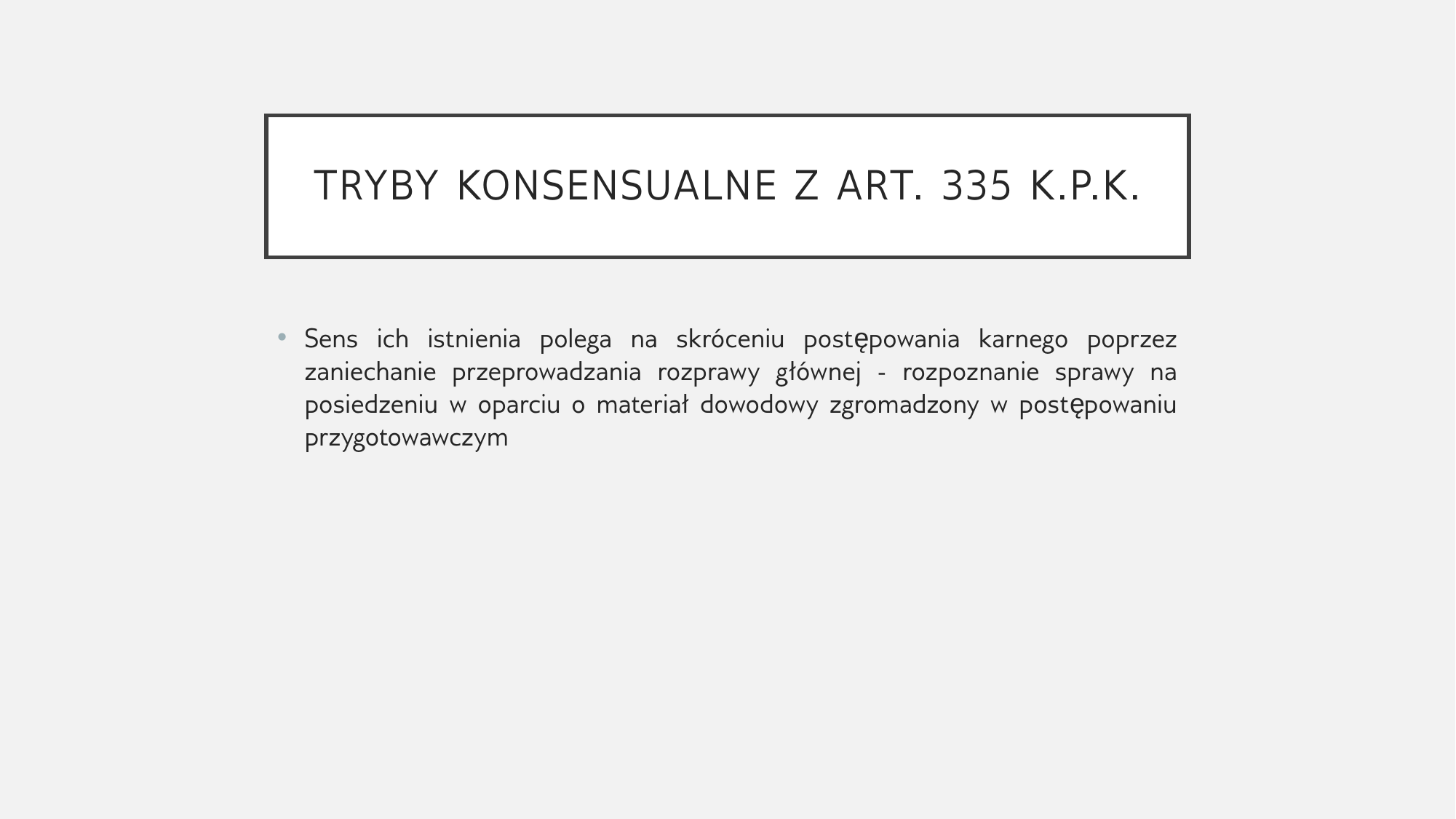

# Tryby konsensualne z art. 335 k.p.k.
Sens ich istnienia polega na skróceniu postępowania karnego poprzez zaniechanie przeprowadzania rozprawy głównej - rozpoznanie sprawy na posiedzeniu w oparciu o materiał dowodowy zgromadzony w postępowaniu przygotowawczym